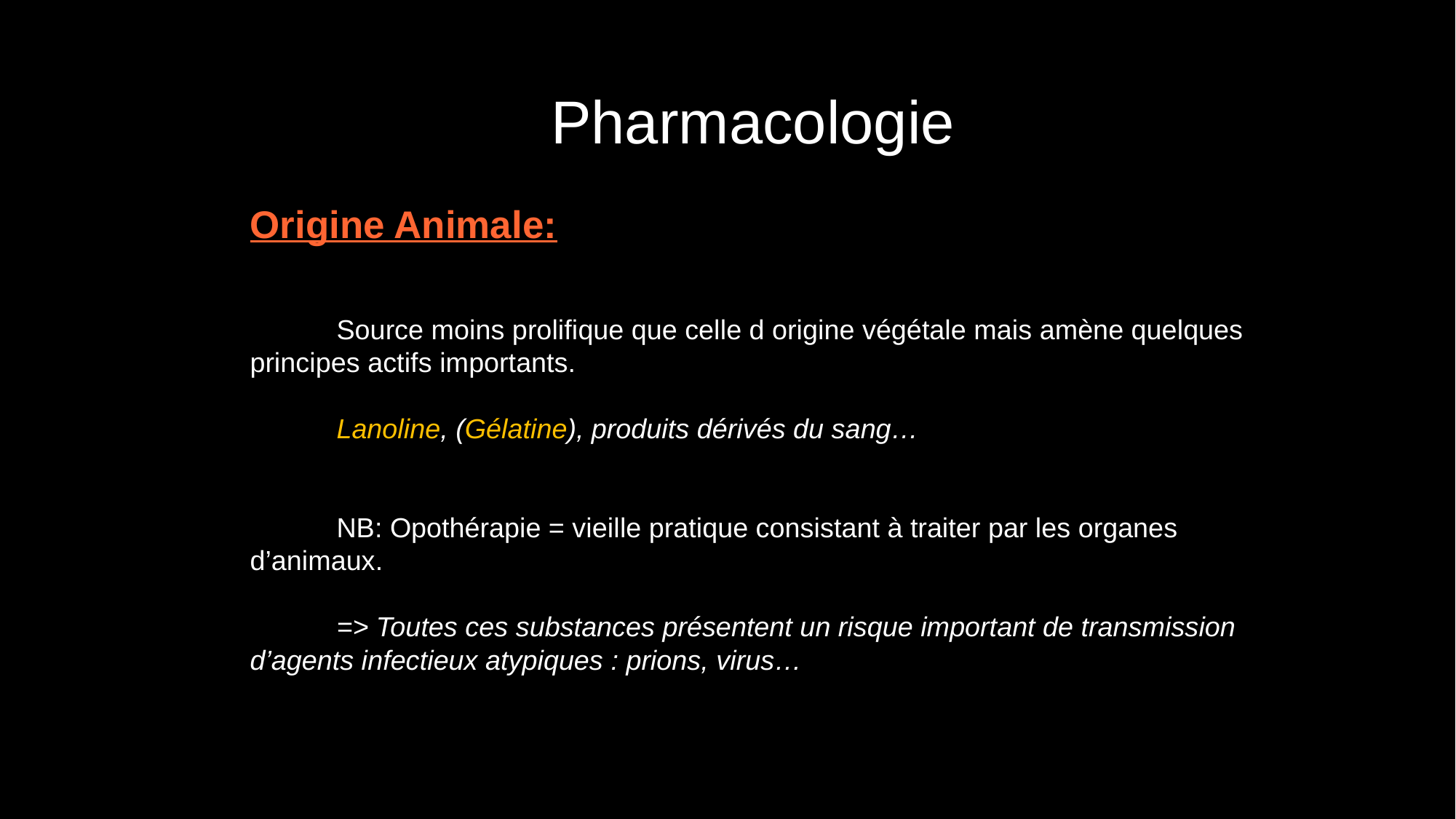

Pharmacologie
Origine Animale:

	Source moins prolifique que celle d origine végétale mais amène quelques principes actifs importants.

	Lanoline, (Gélatine), produits dérivés du sang…

	NB: Opothérapie = vieille pratique consistant à traiter par les organes d’animaux.

	=> Toutes ces substances présentent un risque important de transmission d’agents infectieux atypiques : prions, virus…